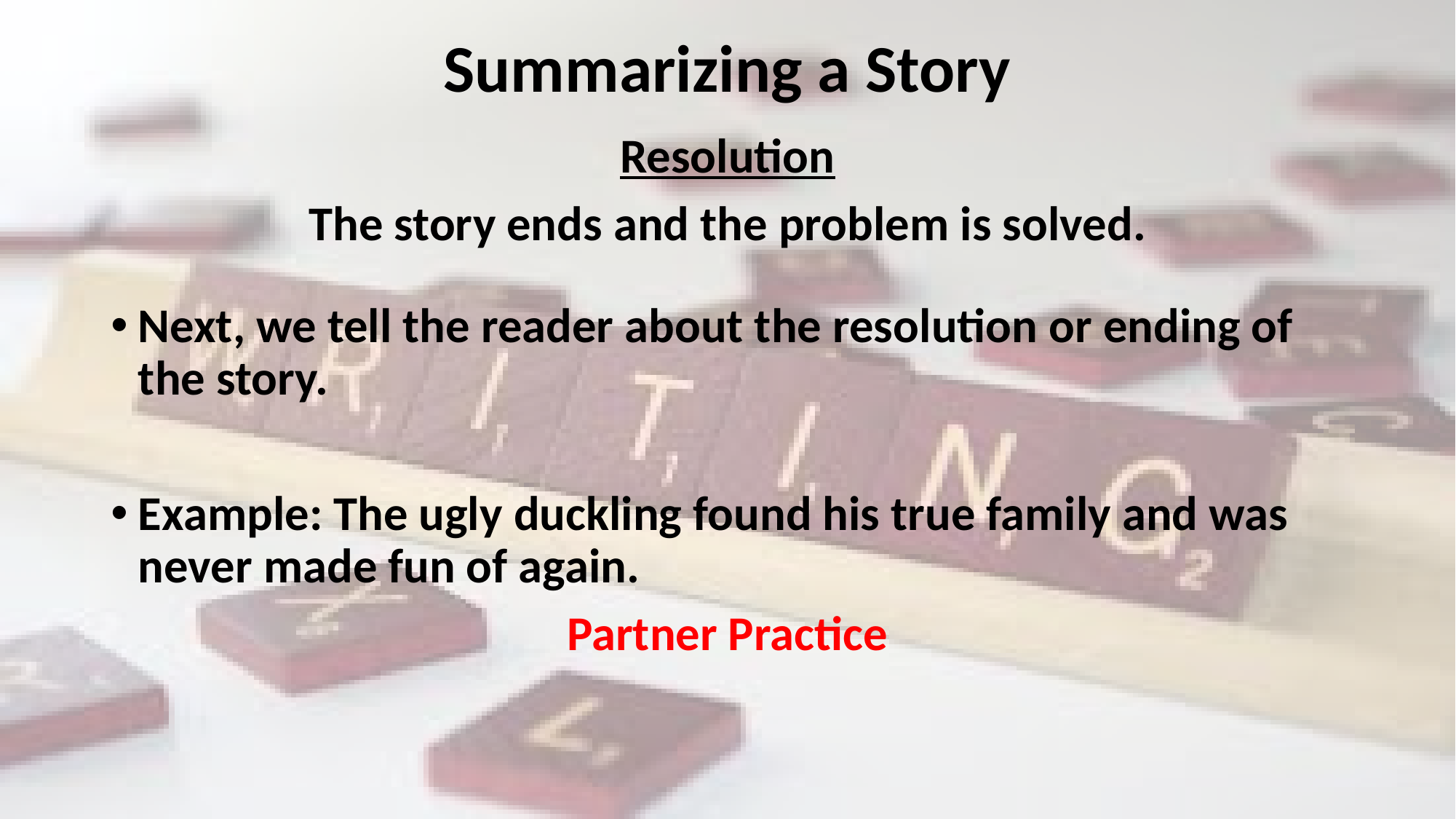

# Summarizing a Story
Resolution
The story ends and the problem is solved.

Next, we tell the reader about the resolution or ending of the story.

Example: The ugly duckling found his true family and was never made fun of again.
Partner Practice